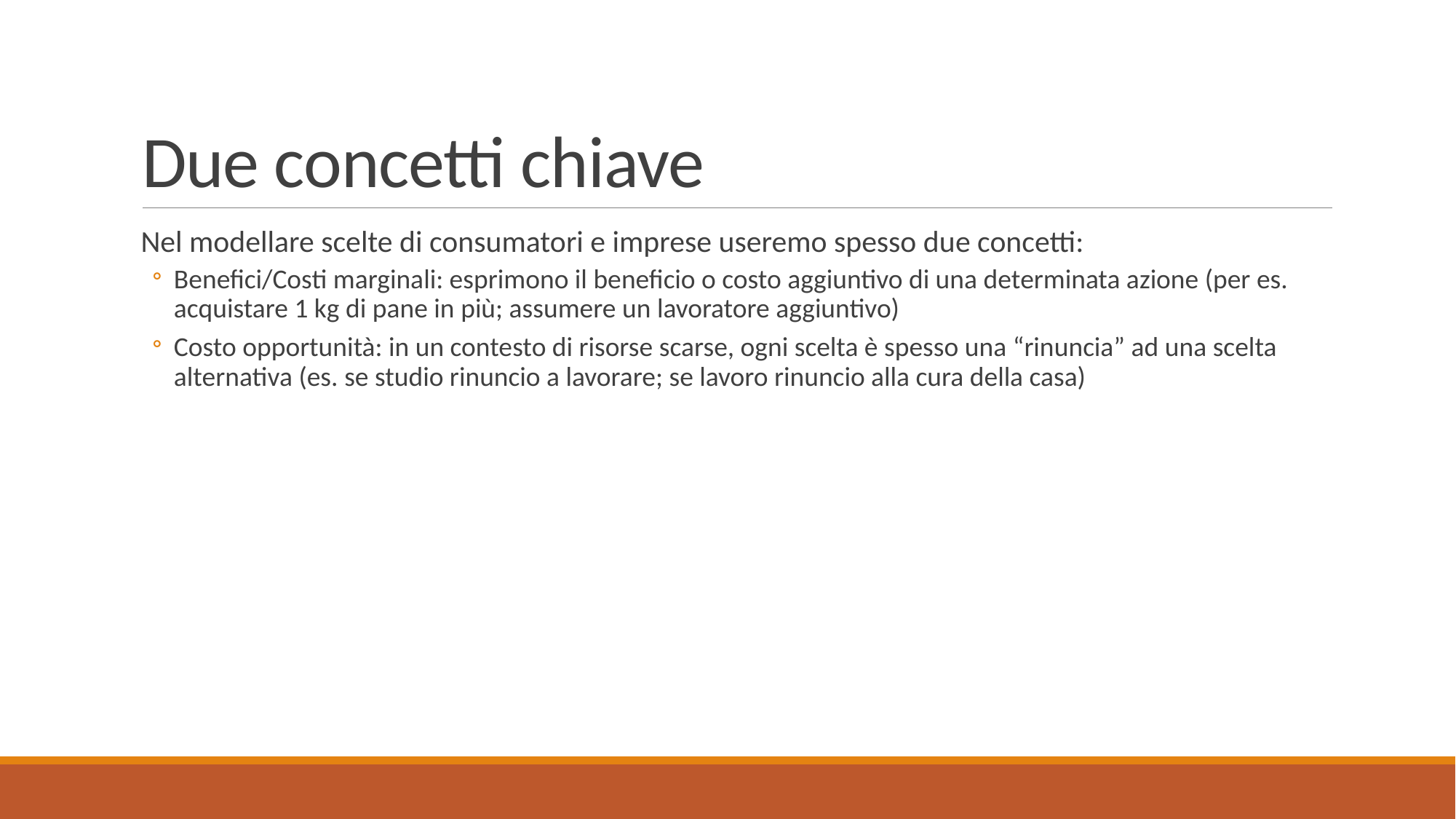

# Due concetti chiave
Nel modellare scelte di consumatori e imprese useremo spesso due concetti:
Benefici/Costi marginali: esprimono il beneficio o costo aggiuntivo di una determinata azione (per es. acquistare 1 kg di pane in più; assumere un lavoratore aggiuntivo)
Costo opportunità: in un contesto di risorse scarse, ogni scelta è spesso una “rinuncia” ad una scelta alternativa (es. se studio rinuncio a lavorare; se lavoro rinuncio alla cura della casa)